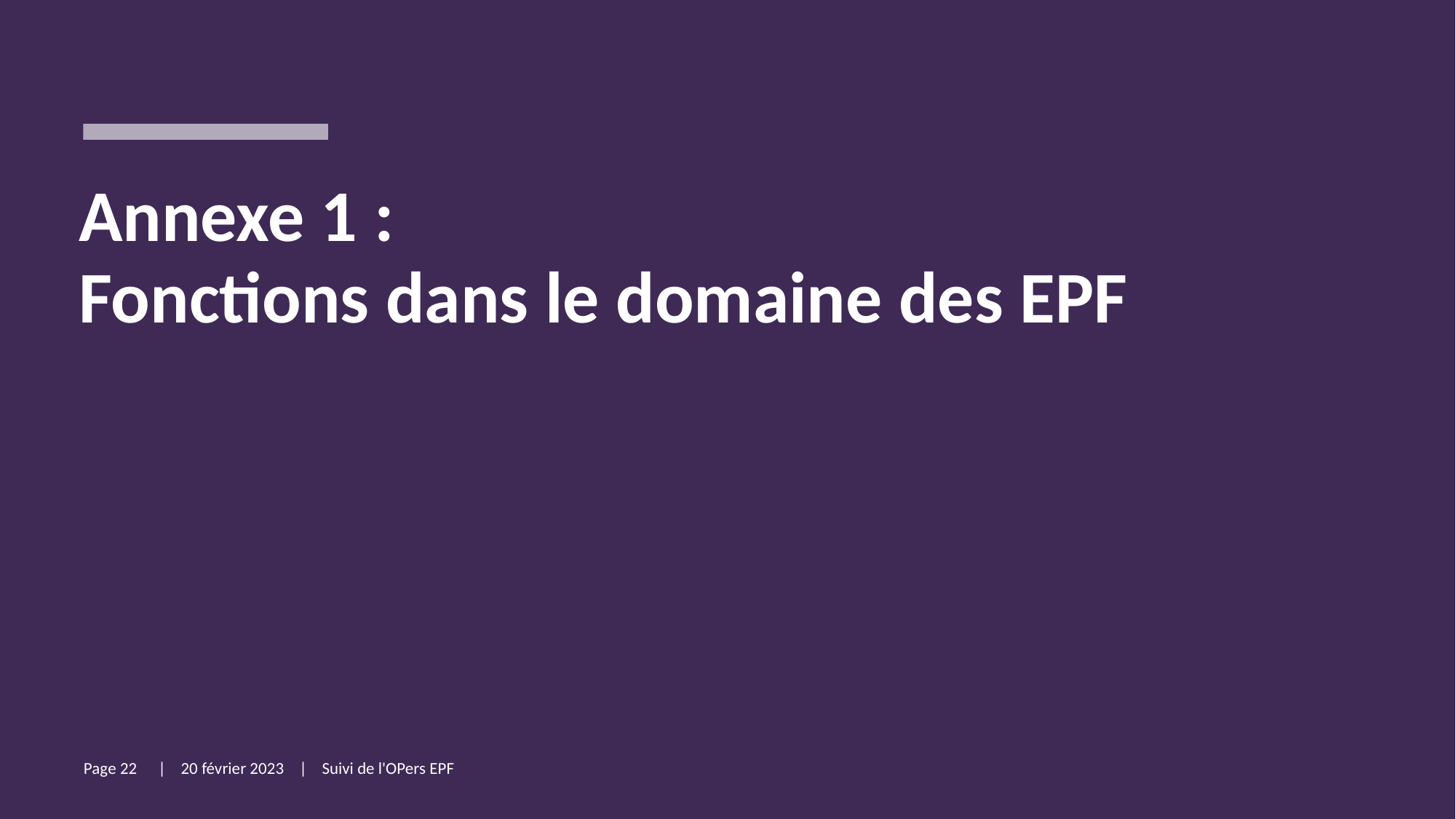

# Annexe 1 : Fonctions dans le domaine des EPF
Page 22
|    20 février 2023    |    Suivi de l'OPers EPF